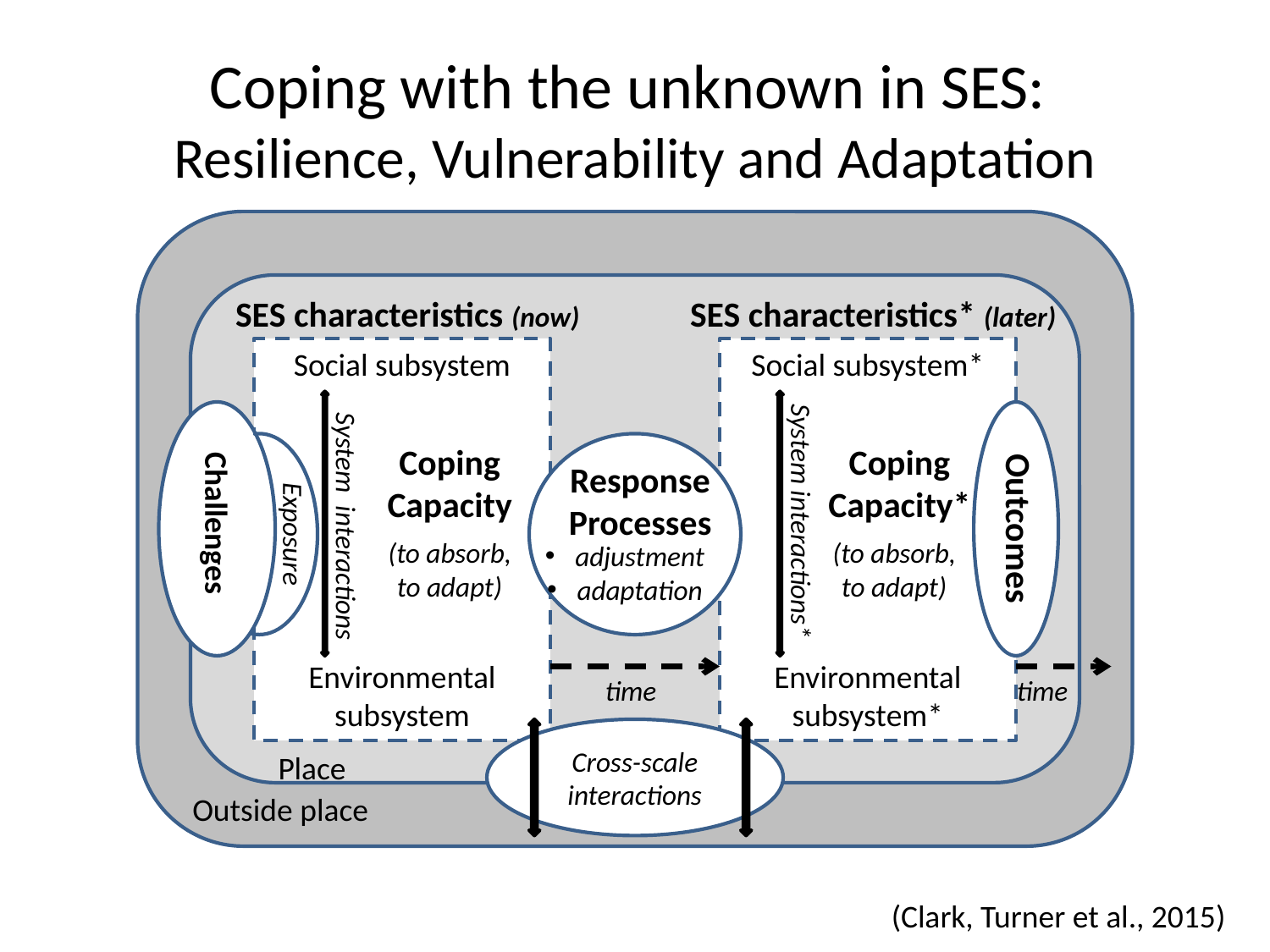

# Coping with the unknown in SES: Resilience, Vulnerability and Adaptation

SES characteristics (now)
SES characteristics* (later)

Dist
Outcomes
Dist
Challenges

Response Processes
 System interactions*
 System  interactions
adjustment
adaptation
time
time
Cross-scale
interactions

Place
Outside place
Social subsystem
Social subsystem*
Coping Capacity
Coping Capacity*
Exposure
(to absorb,
to adapt)
(to absorb,
to adapt)
Environmental subsystem
Environmental subsystem*

(Clark, Turner et al., 2015)